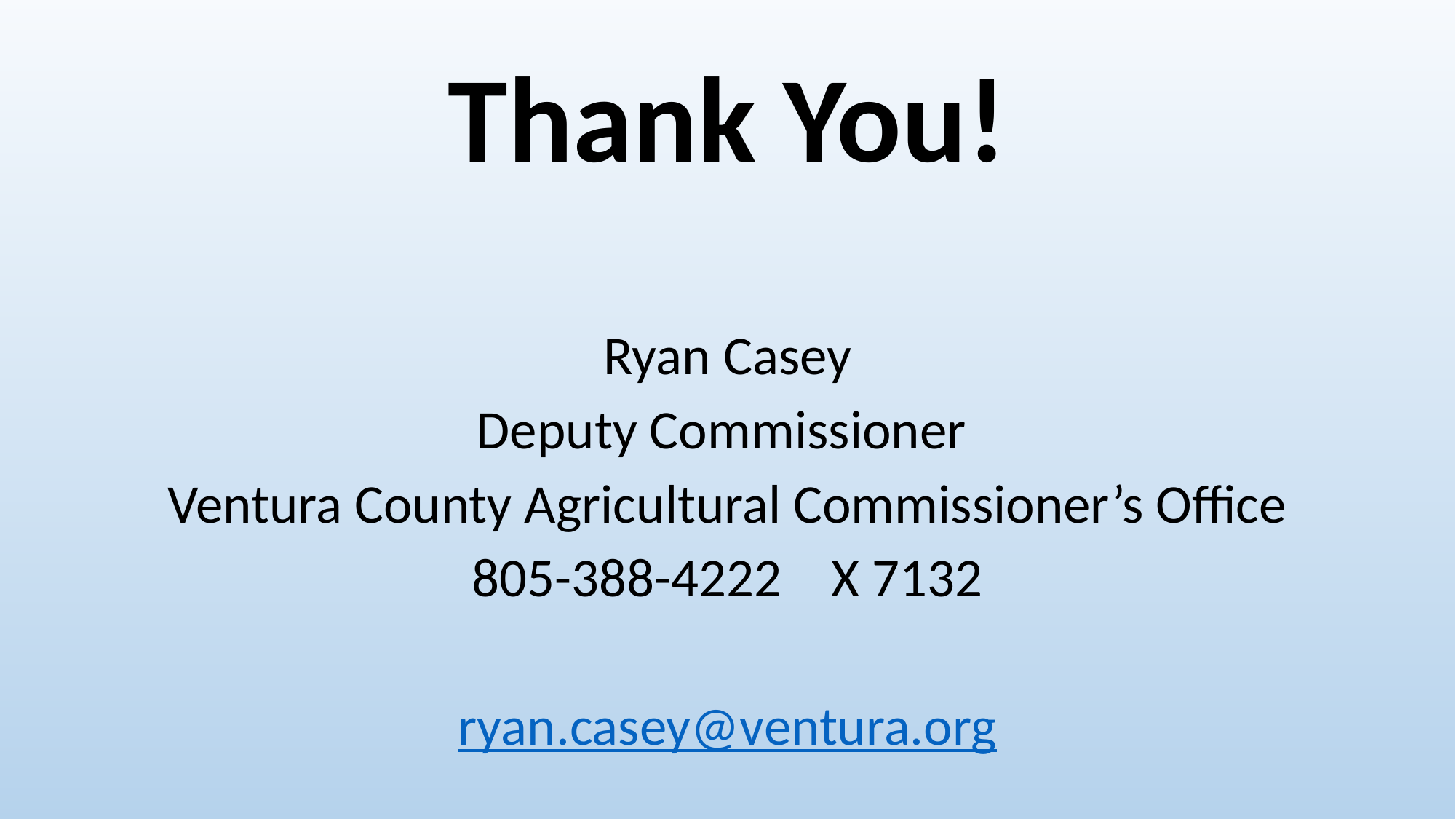

# Thank You!

Ryan Casey
Deputy Commissioner
Ventura County Agricultural Commissioner’s Office
805-388-4222    X 7132

ryan.casey@ventura.org